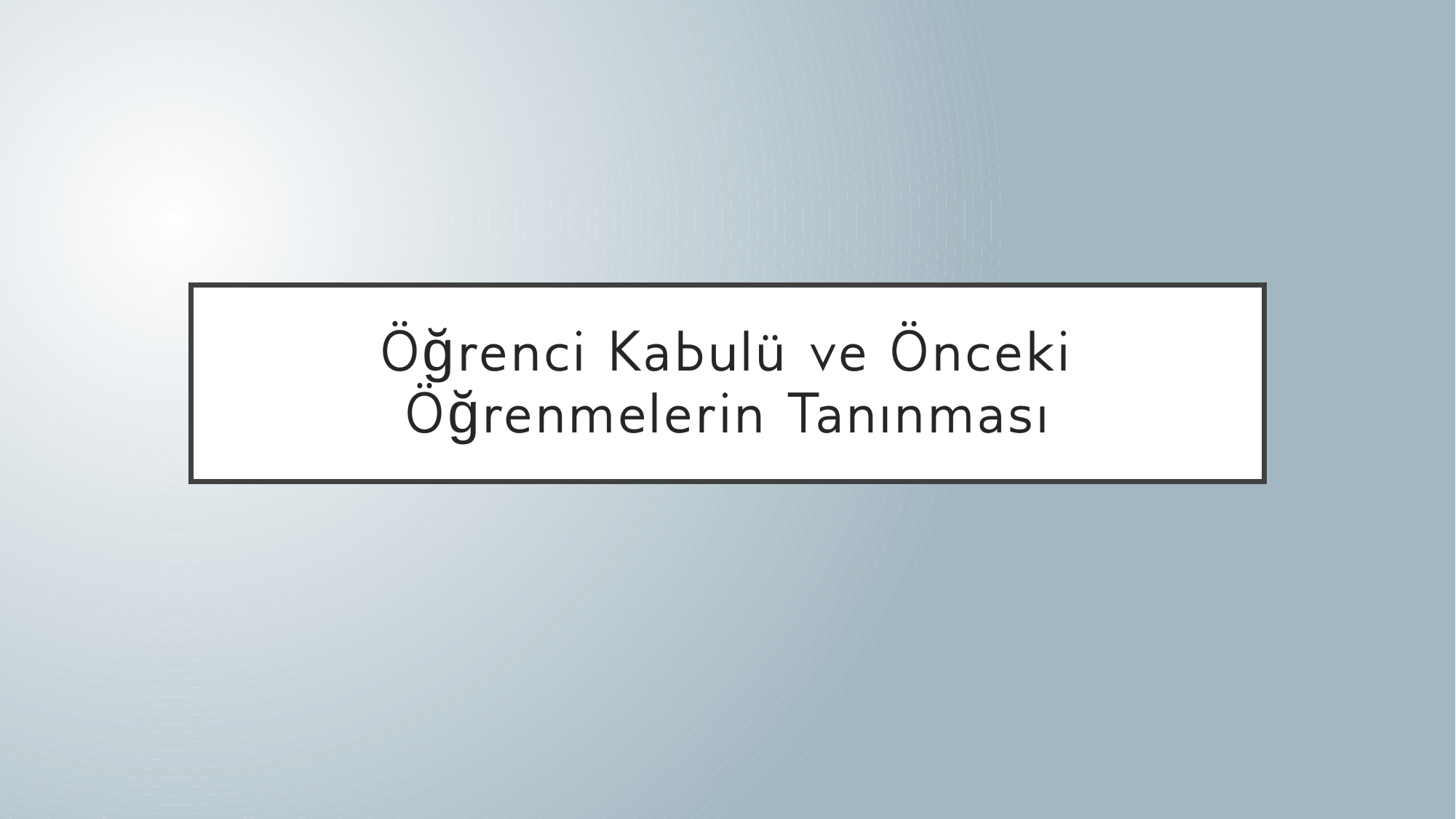

# Öğrenci Kabulü ve Önceki Öğrenmelerin Tanınması